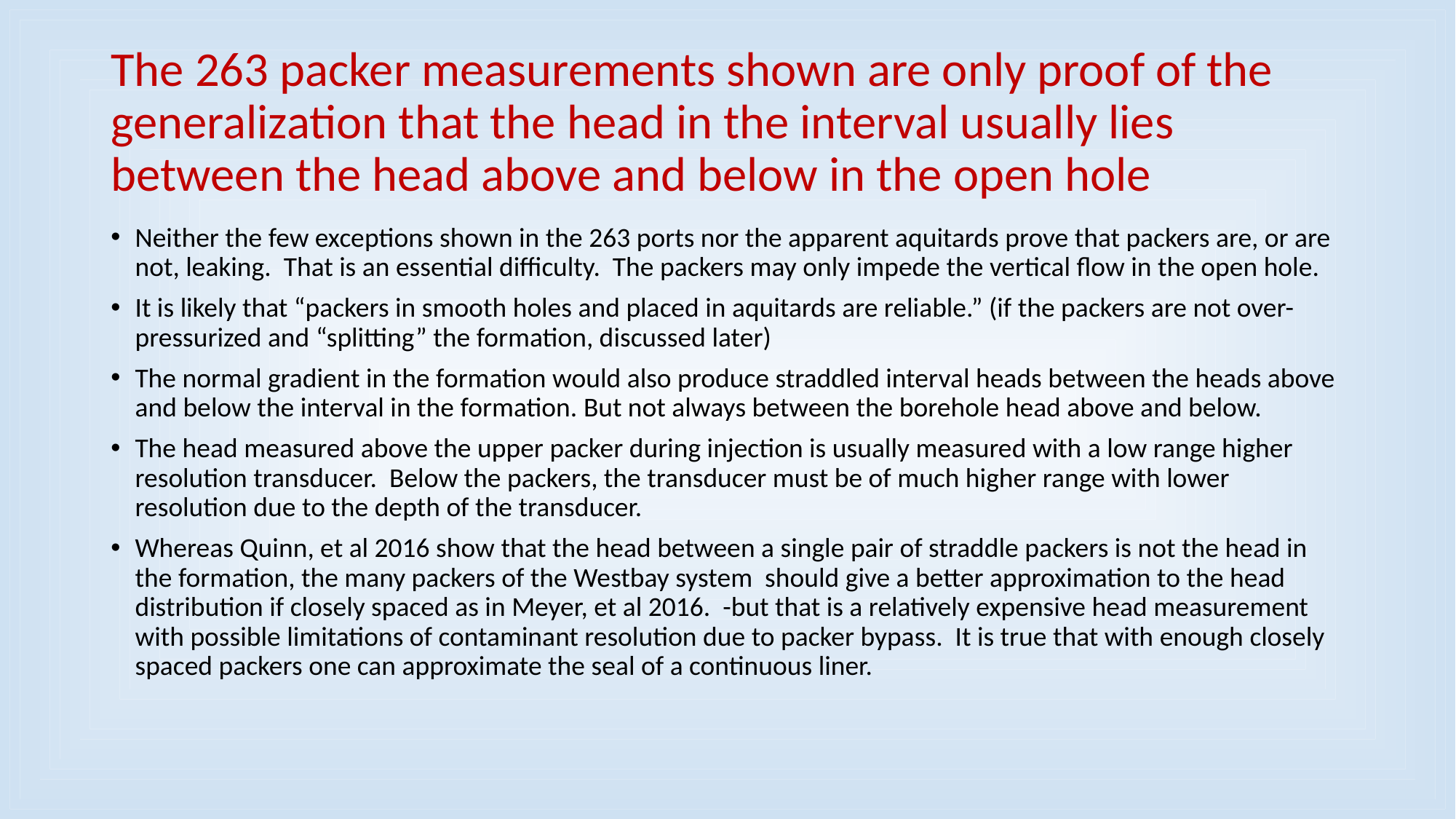

# The 263 packer measurements shown are only proof of the generalization that the head in the interval usually lies between the head above and below in the open hole
Neither the few exceptions shown in the 263 ports nor the apparent aquitards prove that packers are, or are not, leaking.  That is an essential difficulty.  The packers may only impede the vertical flow in the open hole.
It is likely that “packers in smooth holes and placed in aquitards are reliable.” (if the packers are not over-pressurized and “splitting” the formation, discussed later)
The normal gradient in the formation would also produce straddled interval heads between the heads above and below the interval in the formation. But not always between the borehole head above and below.
The head measured above the upper packer during injection is usually measured with a low range higher resolution transducer.  Below the packers, the transducer must be of much higher range with lower resolution due to the depth of the transducer.
Whereas Quinn, et al 2016 show that the head between a single pair of straddle packers is not the head in the formation, the many packers of the Westbay system  should give a better approximation to the head distribution if closely spaced as in Meyer, et al 2016.  -but that is a relatively expensive head measurement with possible limitations of contaminant resolution due to packer bypass.  It is true that with enough closely spaced packers one can approximate the seal of a continuous liner.